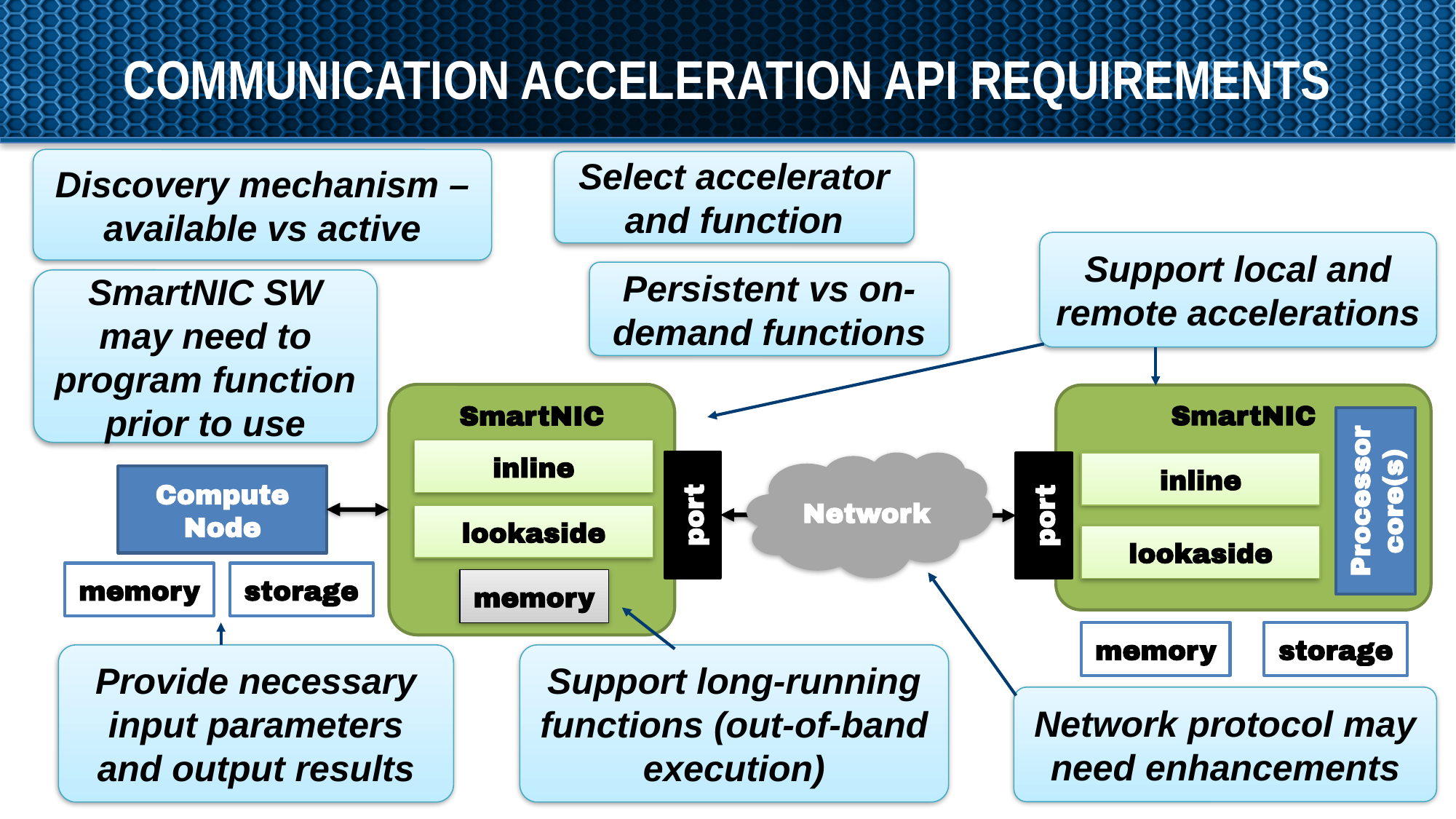

# Communication Acceleration API Requirements
Discovery mechanism – available vs active
Select accelerator and function
Support local and remote accelerations
Persistent vs on-demand functions
SmartNIC SW may need to program function prior to use
SmartNIC
SmartNIC
Processor core(s)
inline
port
Network
port
inline
Compute Node
lookaside
lookaside
memory
storage
memory
storage
memory
Provide necessary input parameters and output results
Support long-running functions (out-of-band execution)
Network protocol may need enhancements